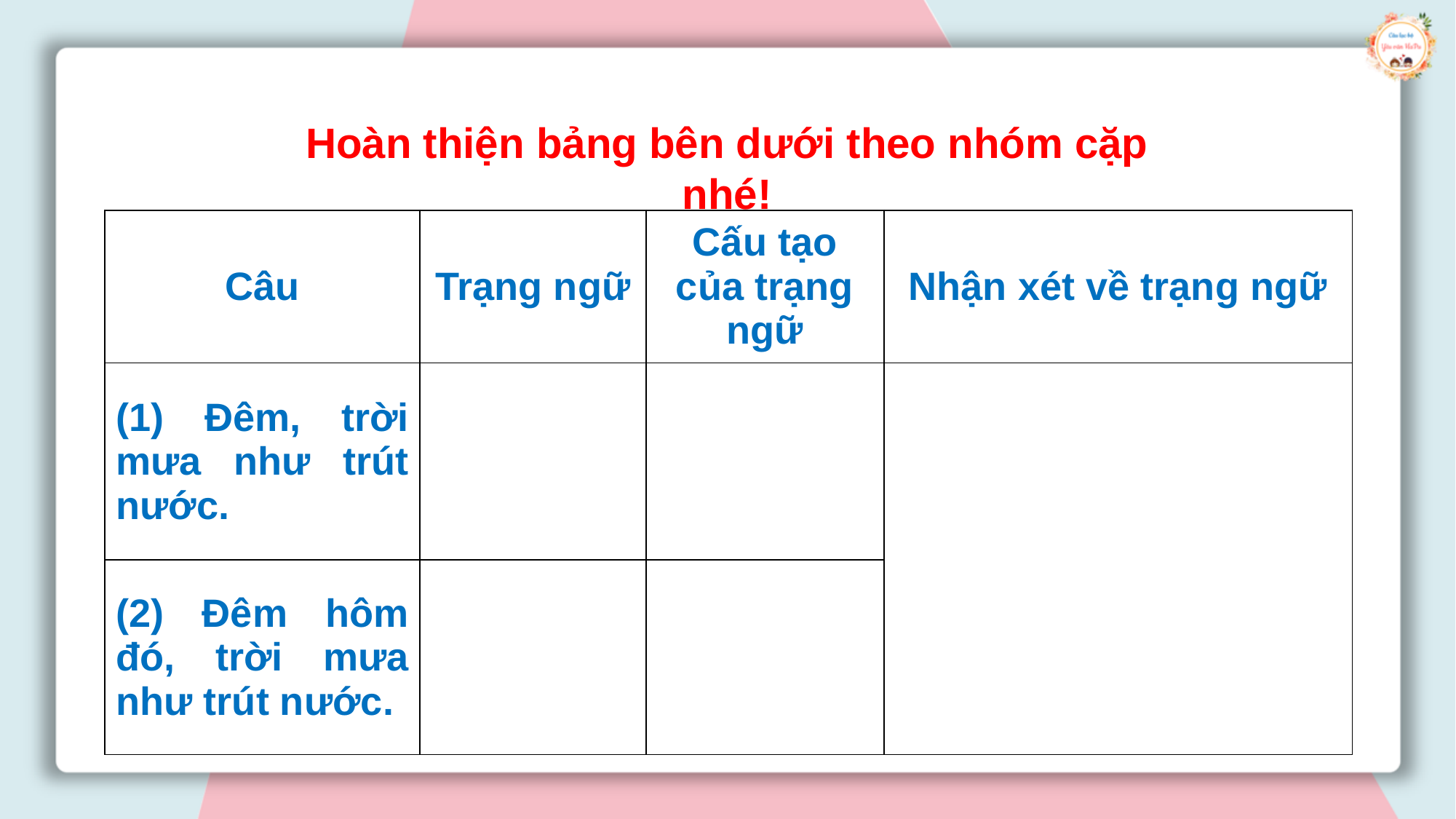

Hoàn thiện bảng bên dưới theo nhóm cặp nhé!
| Câu | Trạng ngữ | Cấu tạo của trạng ngữ | Nhận xét về trạng ngữ |
| --- | --- | --- | --- |
| (1) Đêm, trời mưa như trút nước. |  |  |  |
| (2) Đêm hôm đó, trời mưa như trút nước. |  |  |  |